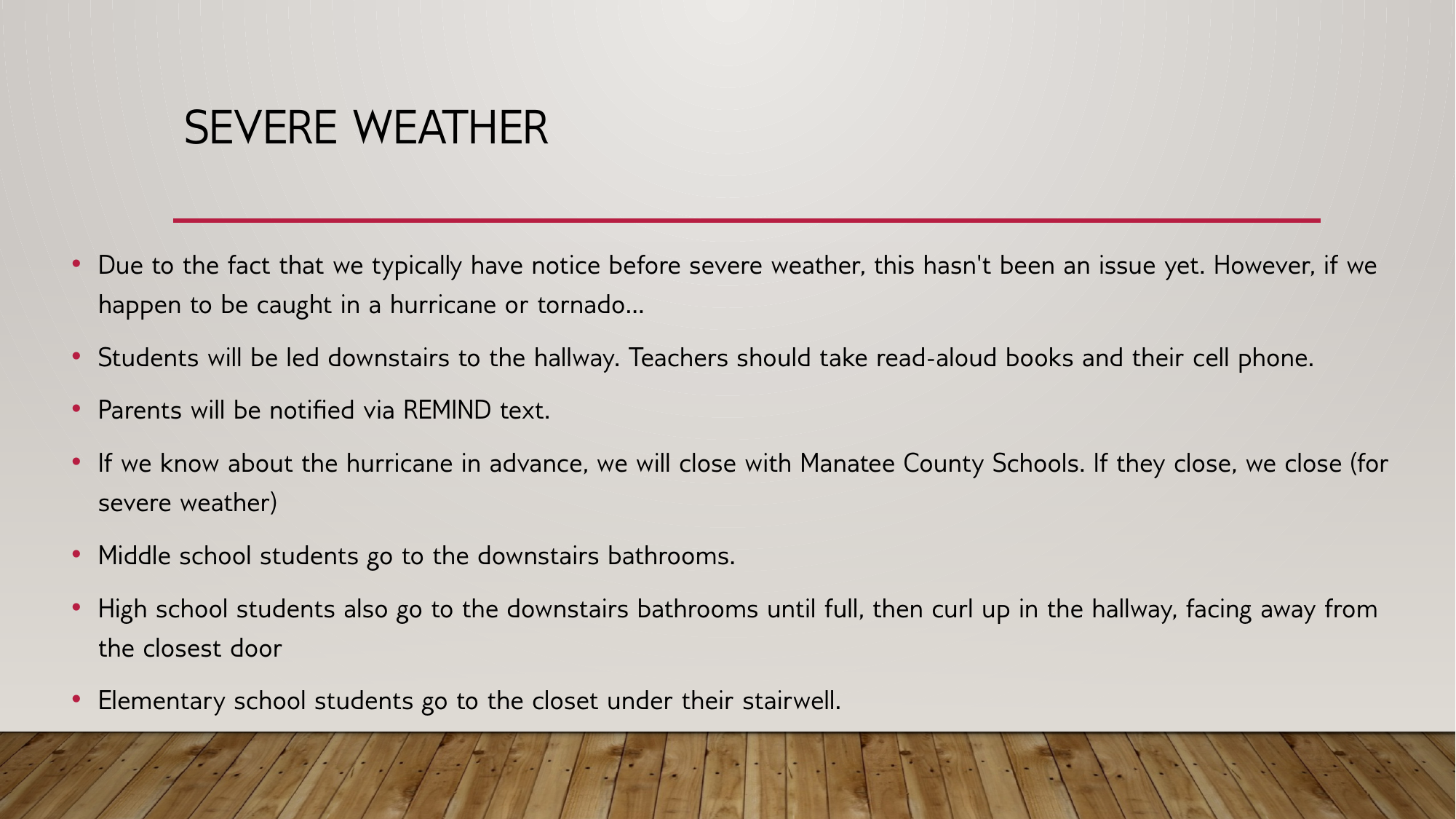

# Severe weather
Due to the fact that we typically have notice before severe weather, this hasn't been an issue yet. However, if we happen to be caught in a hurricane or tornado...
Students will be led downstairs to the hallway. Teachers should take read-aloud books and their cell phone.
Parents will be notified via REMIND text.
If we know about the hurricane in advance, we will close with Manatee County Schools. If they close, we close (for severe weather)
Middle school students go to the downstairs bathrooms.
High school students also go to the downstairs bathrooms until full, then curl up in the hallway, facing away from the closest door
Elementary school students go to the closet under their stairwell.